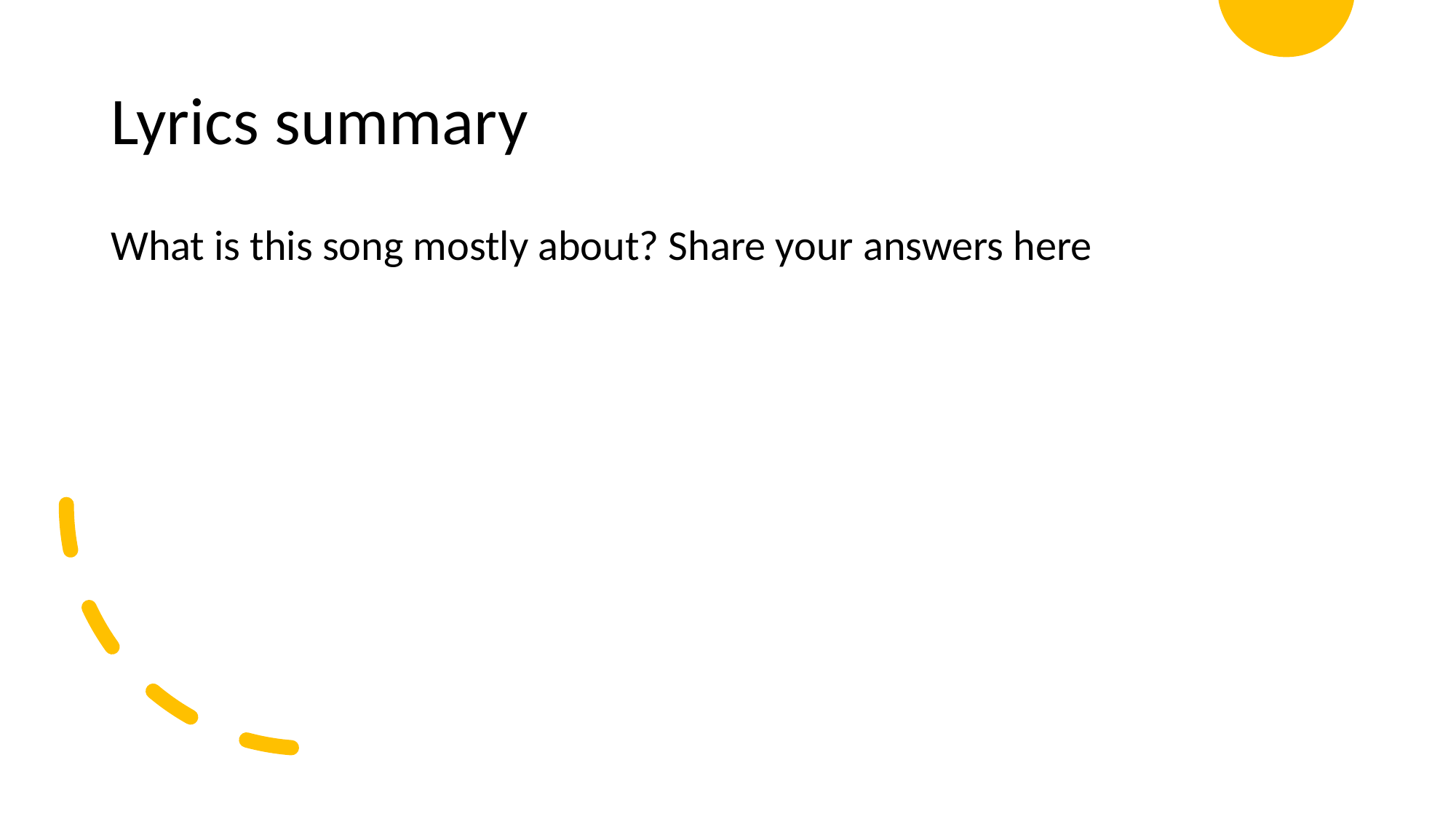

# Lyrics summary
What is this song mostly about? Share your answers here